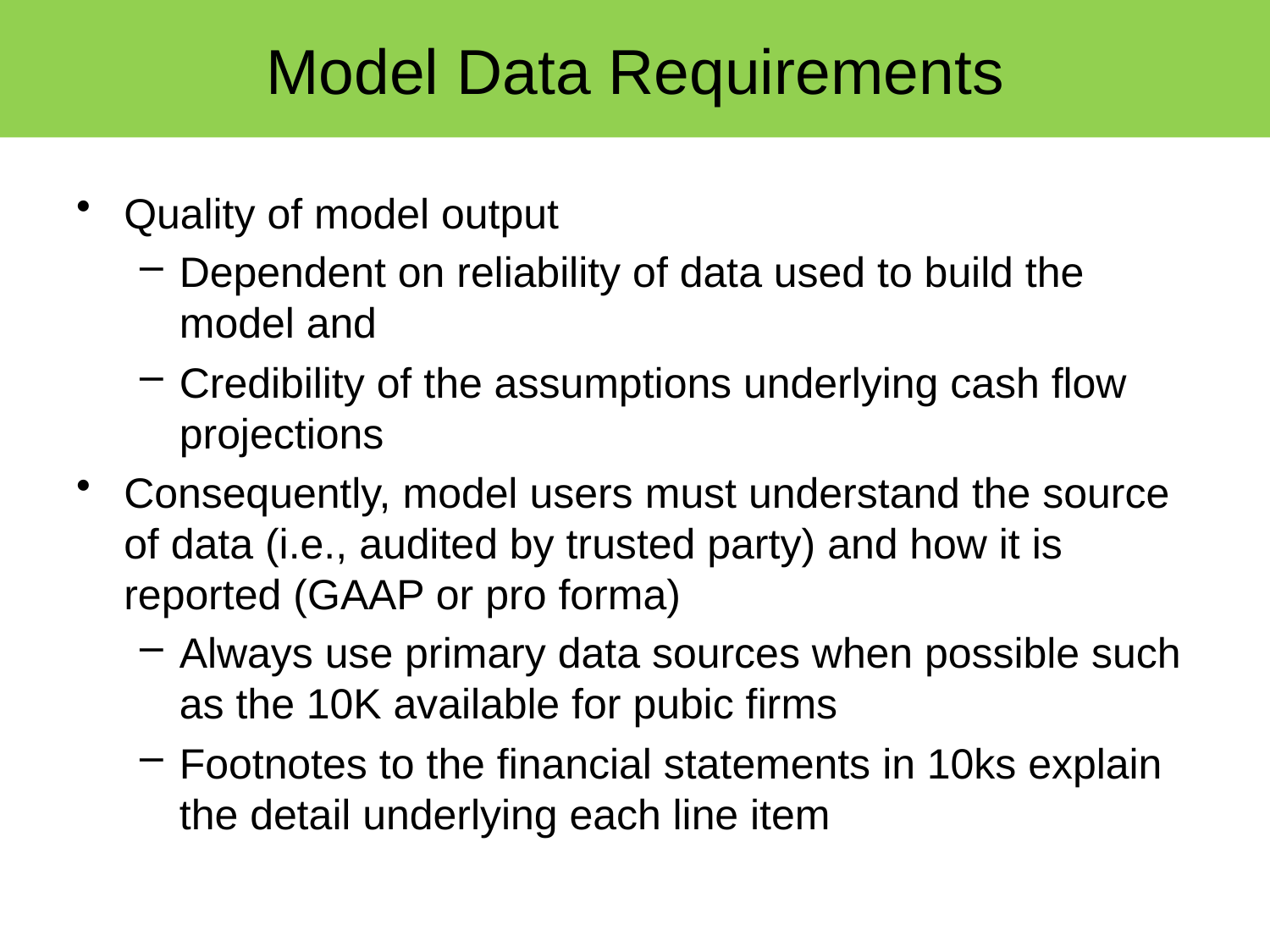

# Model Data Requirements
Quality of model output
Dependent on reliability of data used to build the model and
Credibility of the assumptions underlying cash flow projections
Consequently, model users must understand the source of data (i.e., audited by trusted party) and how it is reported (GAAP or pro forma)
Always use primary data sources when possible such as the 10K available for pubic firms
Footnotes to the financial statements in 10ks explain the detail underlying each line item